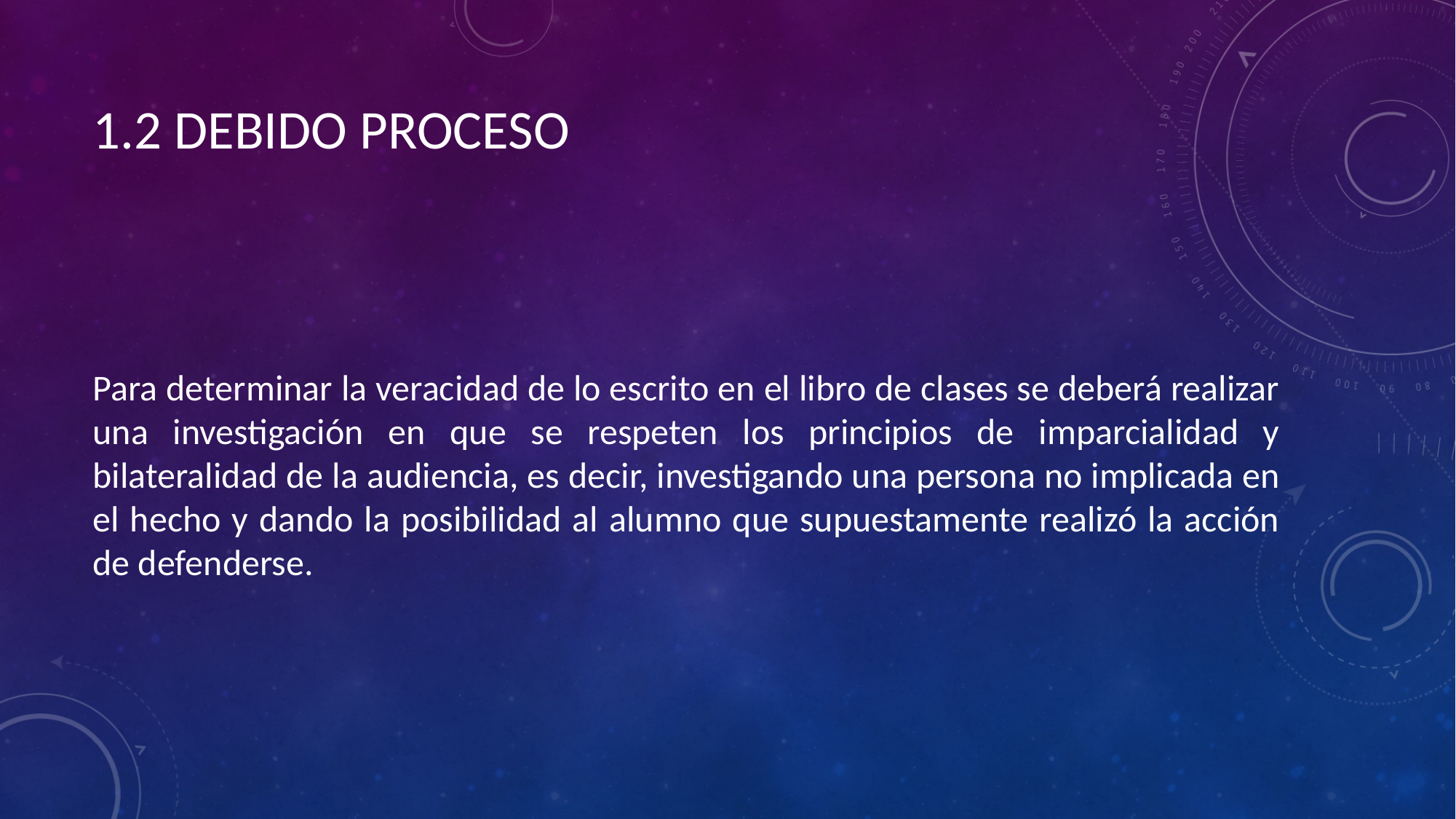

# 1.2 Debido Proceso
Para determinar la veracidad de lo escrito en el libro de clases se deberá realizar una investigación en que se respeten los principios de imparcialidad y bilateralidad de la audiencia, es decir, investigando una persona no implicada en el hecho y dando la posibilidad al alumno que supuestamente realizó la acción de defenderse.